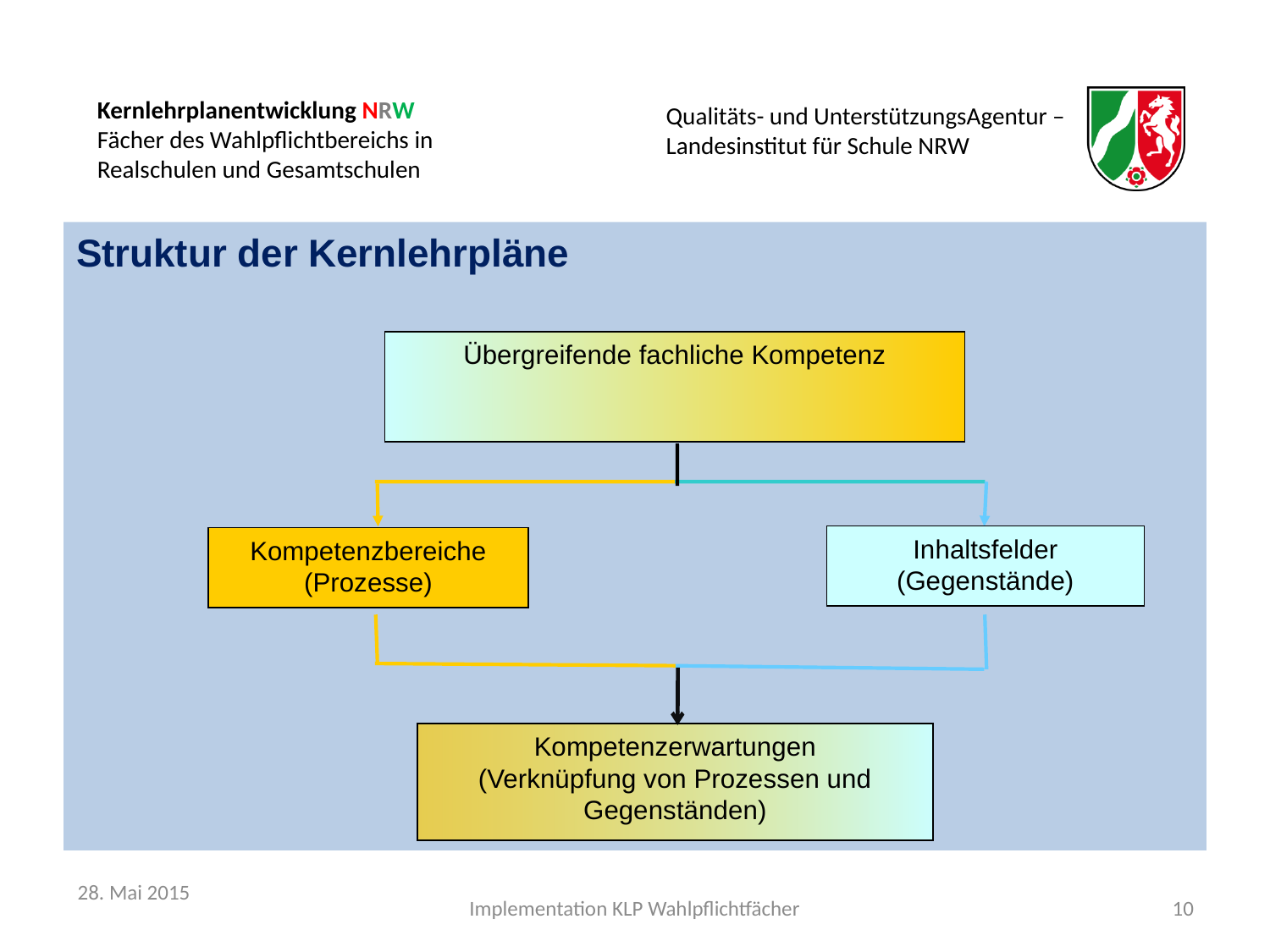

Struktur der Kernlehrpläne

Übergreifende fachliche Kompetenz

Inhaltsfelder
(Gegenstände)
Kompetenzbereiche
(Prozesse)

Kompetenzerwartungen
(Verknüpfung von Prozessen und Gegenständen)
28. Mai 2015
Implementation KLP Wahlpflichtfächer
10